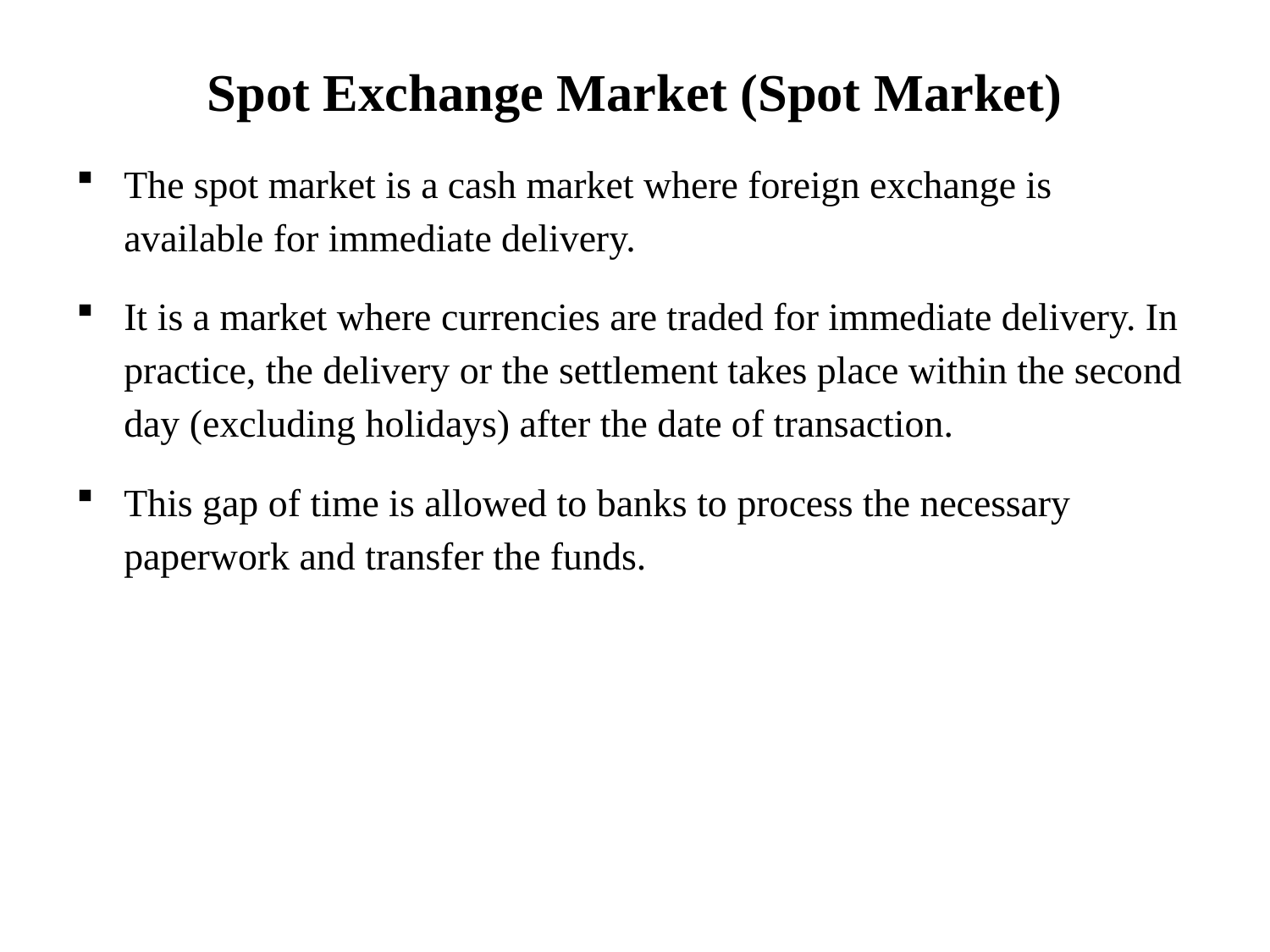

# Spot Exchange Market (Spot Market)
The spot market is a cash market where foreign exchange is available for immediate delivery.
It is a market where currencies are traded for immediate delivery. In practice, the delivery or the settlement takes place within the second day (excluding holidays) after the date of transaction.
This gap of time is allowed to banks to process the necessary paperwork and transfer the funds.